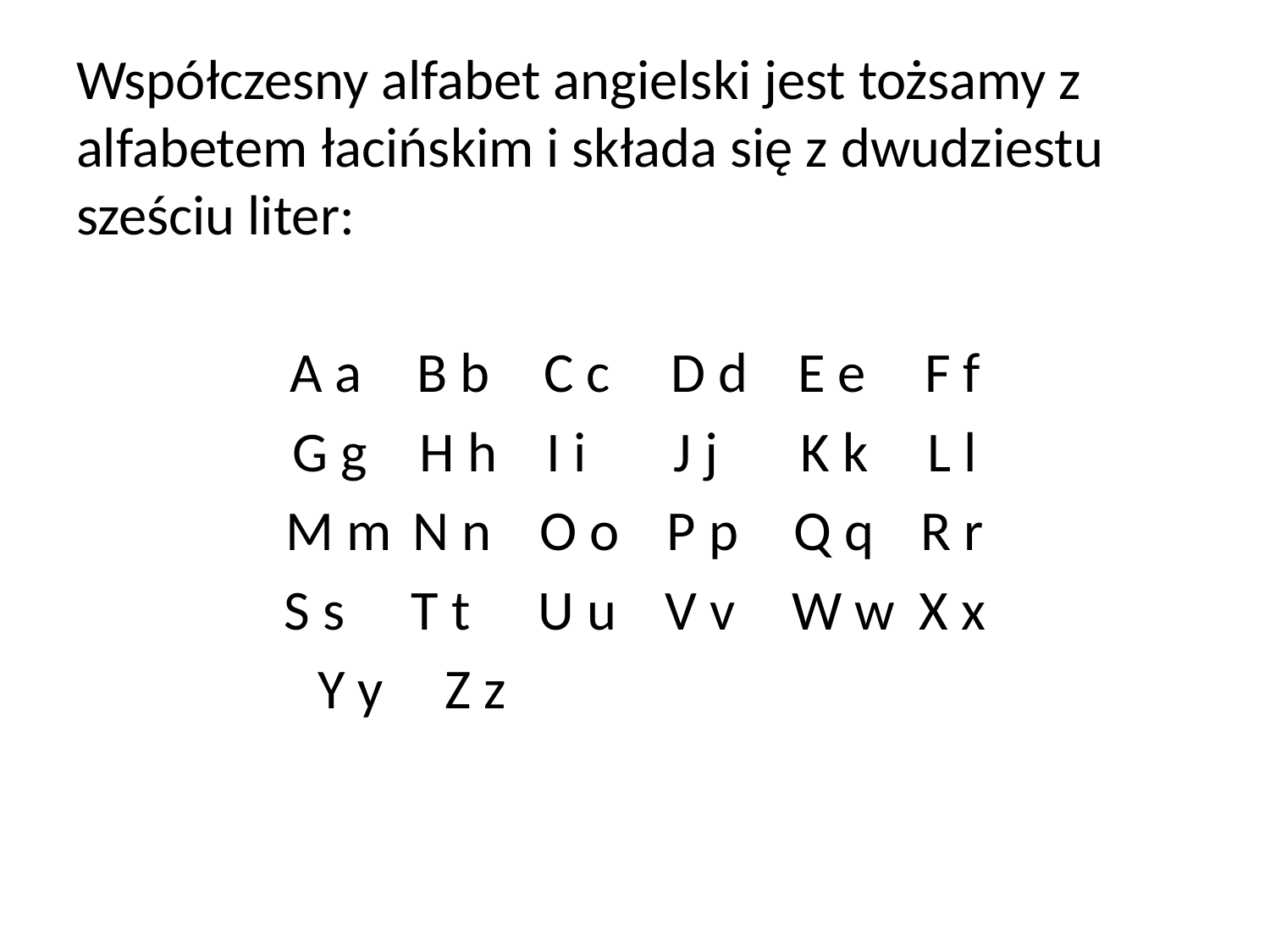

Współczesny alfabet angielski jest tożsamy z alfabetem łacińskim i składa się z dwudziestu sześciu liter:

A a	B b	C c	D d	E e	F f
G g	H h	I i	J j	K k	L l
M m	N n	O o	P p	Q q	R r
S s	T t	U u	V v	W w	X x
Y y	Z z